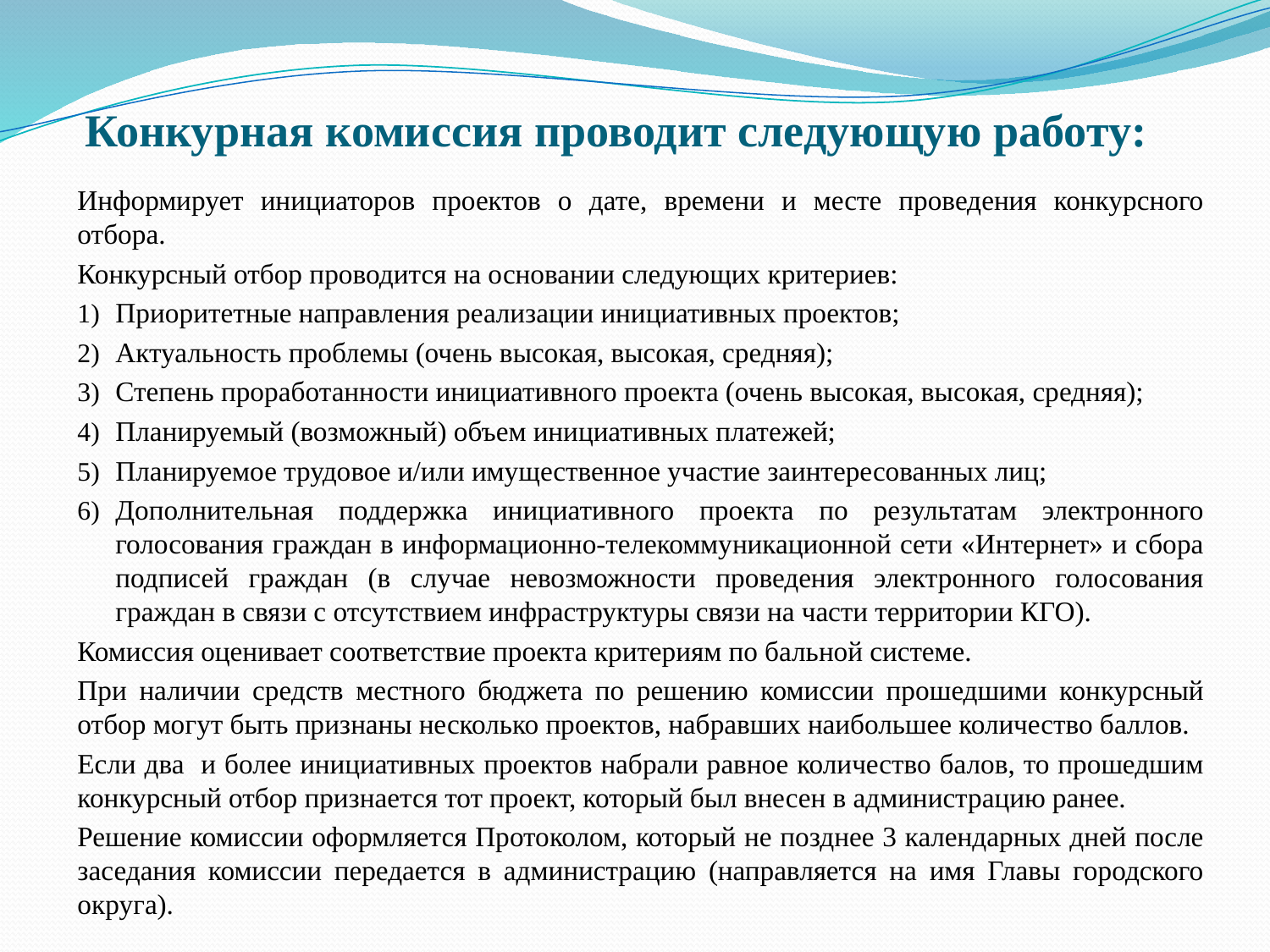

# Конкурная комиссия проводит следующую работу:
Информирует инициаторов проектов о дате, времени и месте проведения конкурсного отбора.
Конкурсный отбор проводится на основании следующих критериев:
Приоритетные направления реализации инициативных проектов;
Актуальность проблемы (очень высокая, высокая, средняя);
Степень проработанности инициативного проекта (очень высокая, высокая, средняя);
Планируемый (возможный) объем инициативных платежей;
Планируемое трудовое и/или имущественное участие заинтересованных лиц;
Дополнительная поддержка инициативного проекта по результатам электронного голосования граждан в информационно-телекоммуникационной сети «Интернет» и сбора подписей граждан (в случае невозможности проведения электронного голосования граждан в связи с отсутствием инфраструктуры связи на части территории КГО).
Комиссия оценивает соответствие проекта критериям по бальной системе.
При наличии средств местного бюджета по решению комиссии прошедшими конкурсный отбор могут быть признаны несколько проектов, набравших наибольшее количество баллов.
Если два  и более инициативных проектов набрали равное количество балов, то прошедшим конкурсный отбор признается тот проект, который был внесен в администрацию ранее.
Решение комиссии оформляется Протоколом, который не позднее 3 календарных дней после заседания комиссии передается в администрацию (направляется на имя Главы городского округа).